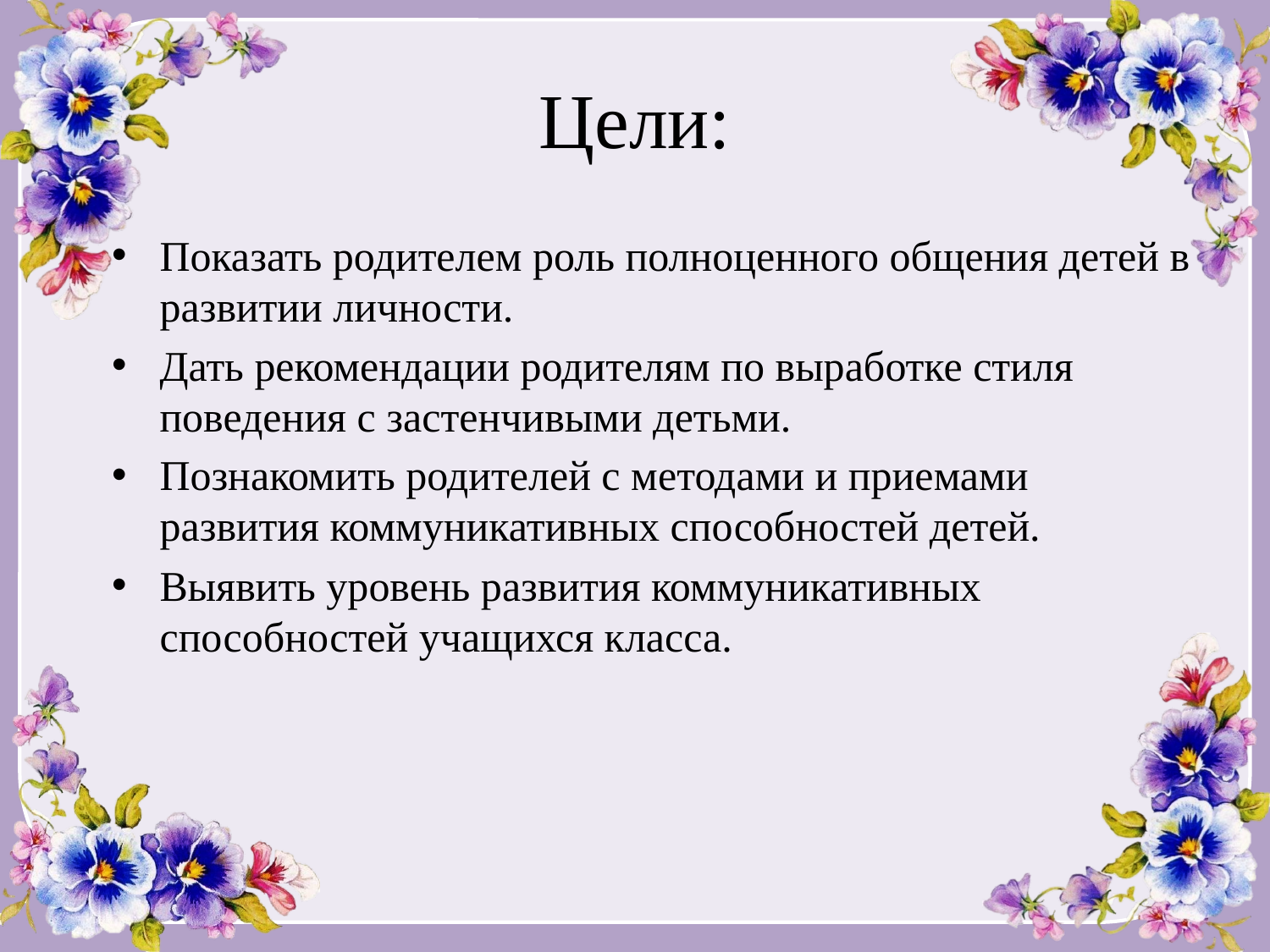

# Цели:
Показать родителем роль полноценного общения детей в развитии личности.
Дать рекомендации родителям по выработке стиля поведения с застенчивыми детьми.
Познакомить родителей с методами и приемами развития коммуникативных способностей детей.
Выявить уровень развития коммуникативных способностей учащихся класса.